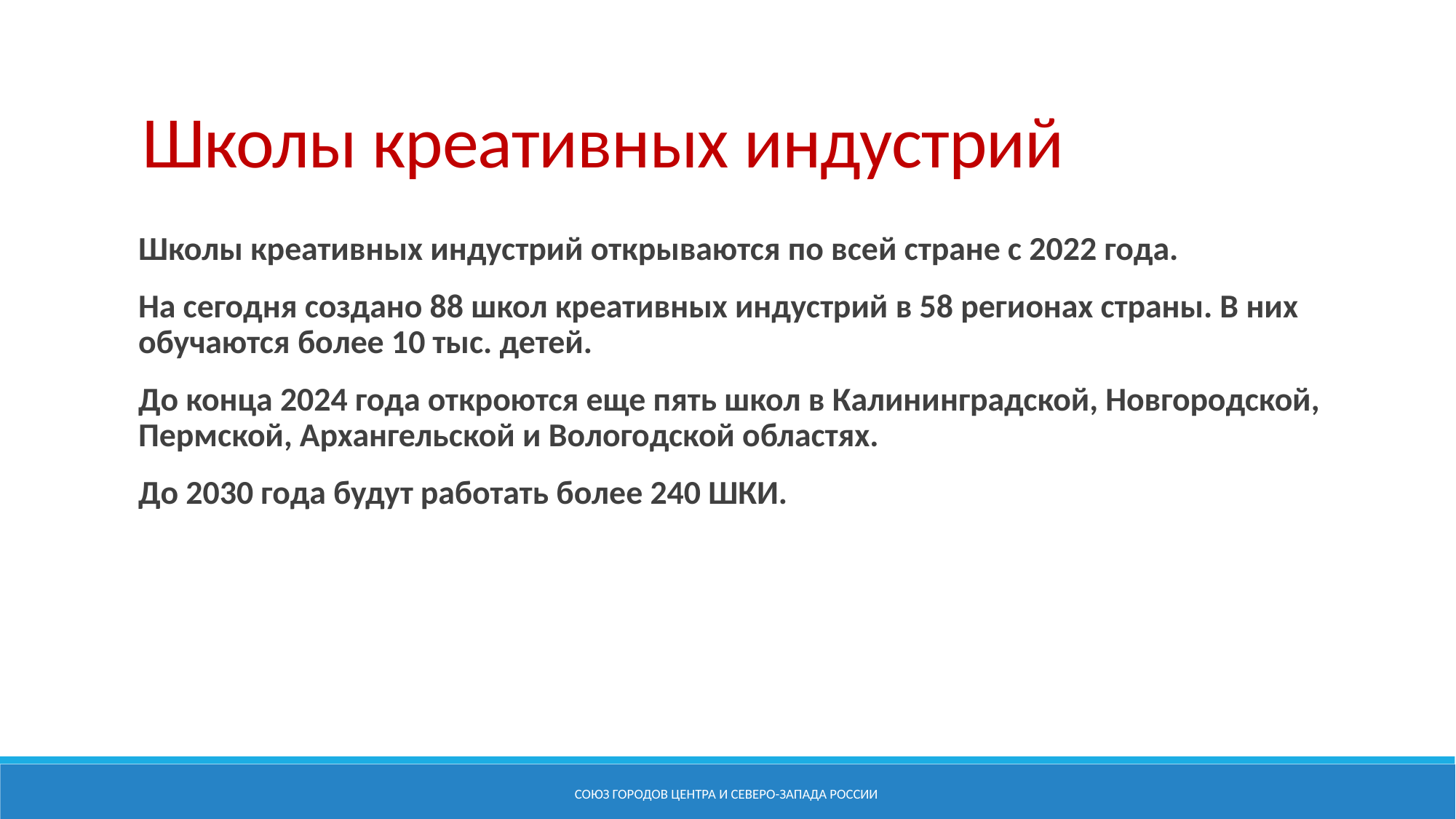

# Школы креативных индустрий
Школы креативных индустрий открываются по всей стране с 2022 года.
На сегодня создано 88 школ креативных индустрий в 58 регионах страны. В них обучаются более 10 тыс. детей.
До конца 2024 года откроются еще пять школ в Калининградской, Новгородской, Пермской, Архангельской и Вологодской областях.
До 2030 года будут работать более 240 ШКИ.
Союз городов Центра и Северо-Запада России